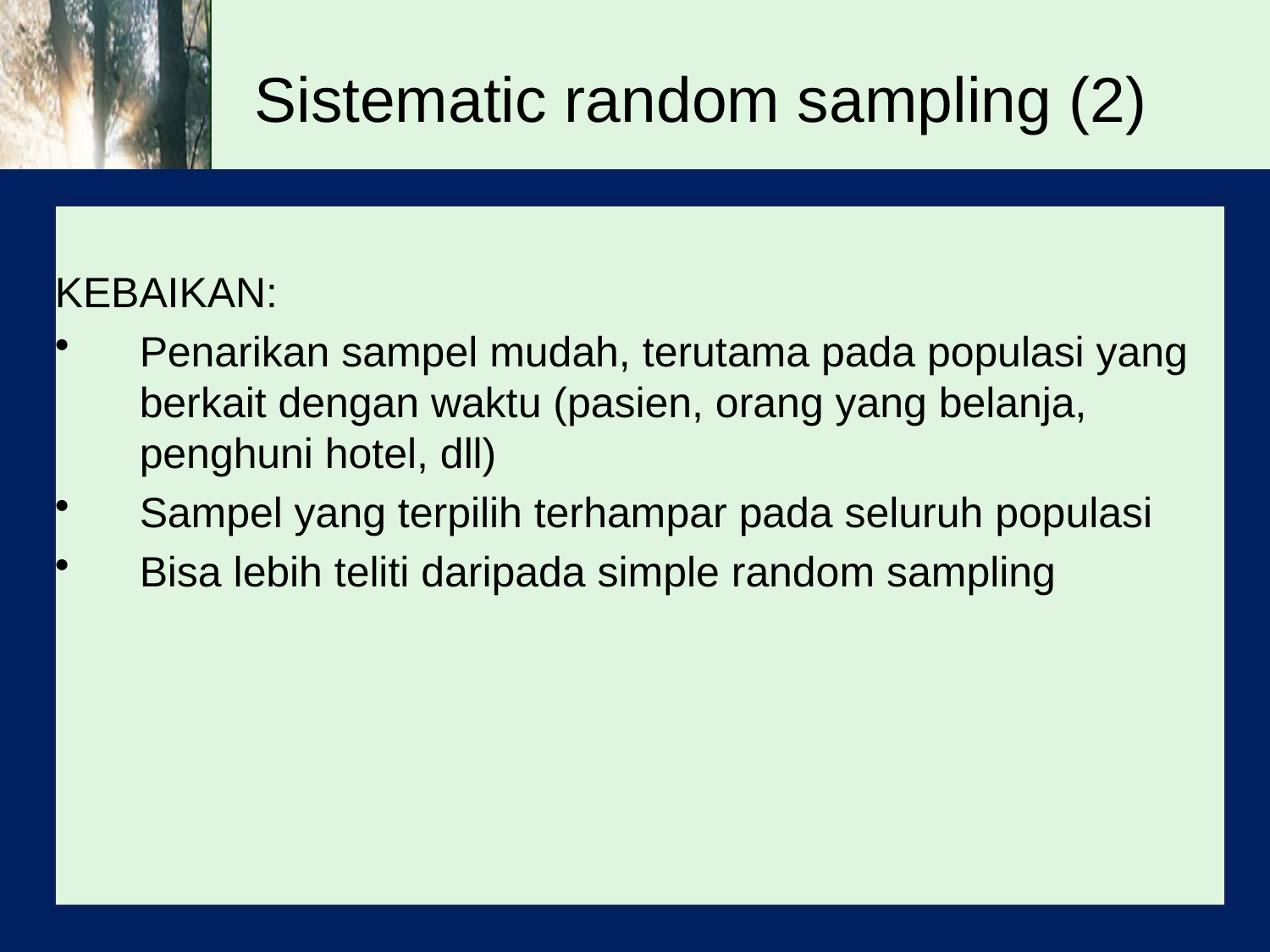

# Sistematic random sampling (2)

KEBAIKAN:
Penarikan sampel mudah, terutama pada populasi yang berkait dengan waktu (pasien, orang yang belanja, penghuni hotel, dll)
Sampel yang terpilih terhampar pada seluruh populasi
Bisa lebih teliti daripada simple random sampling